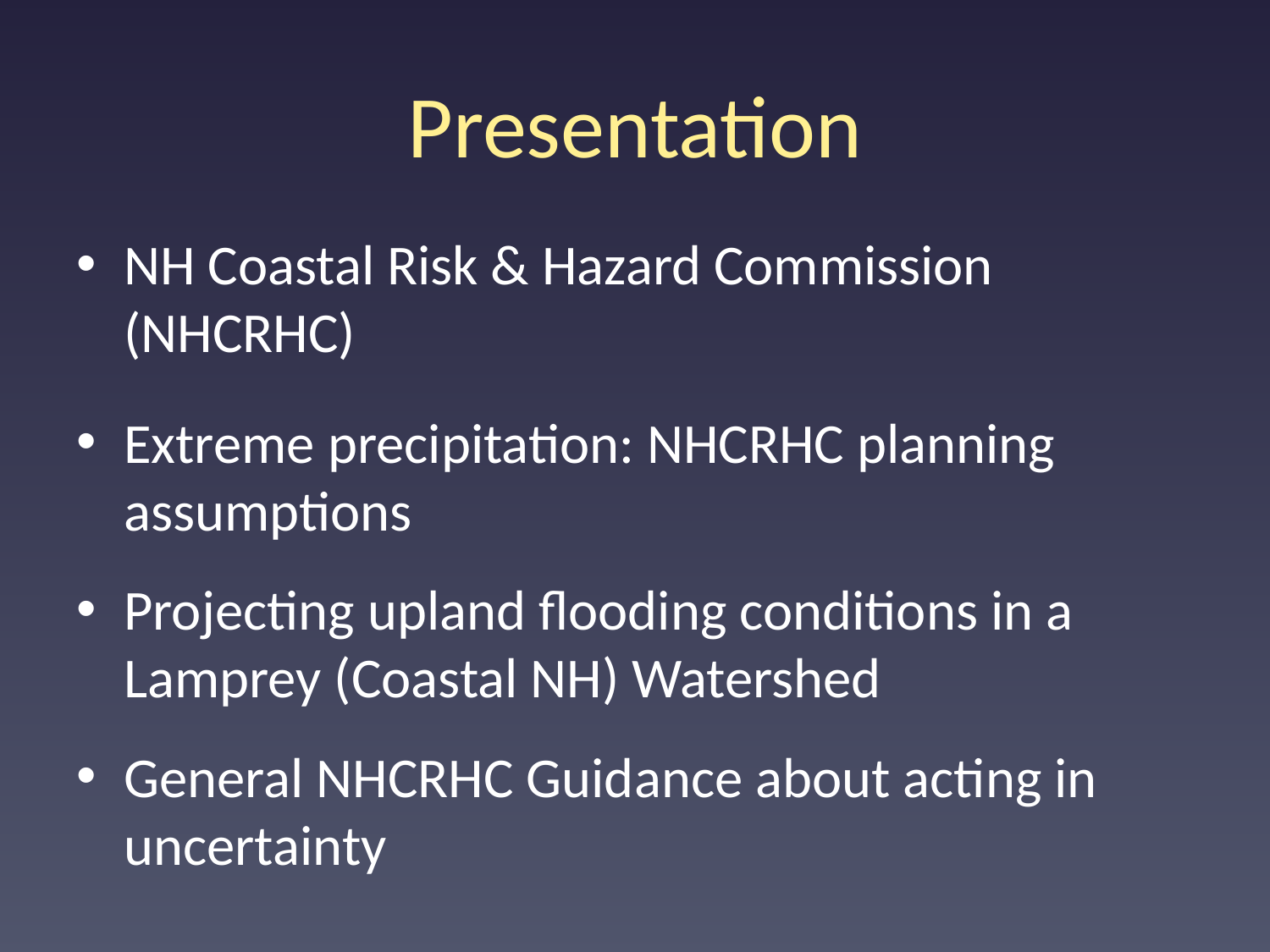

# Presentation
NH Coastal Risk & Hazard Commission (NHCRHC)
Extreme precipitation: NHCRHC planning assumptions
Projecting upland flooding conditions in a Lamprey (Coastal NH) Watershed
General NHCRHC Guidance about acting in uncertainty